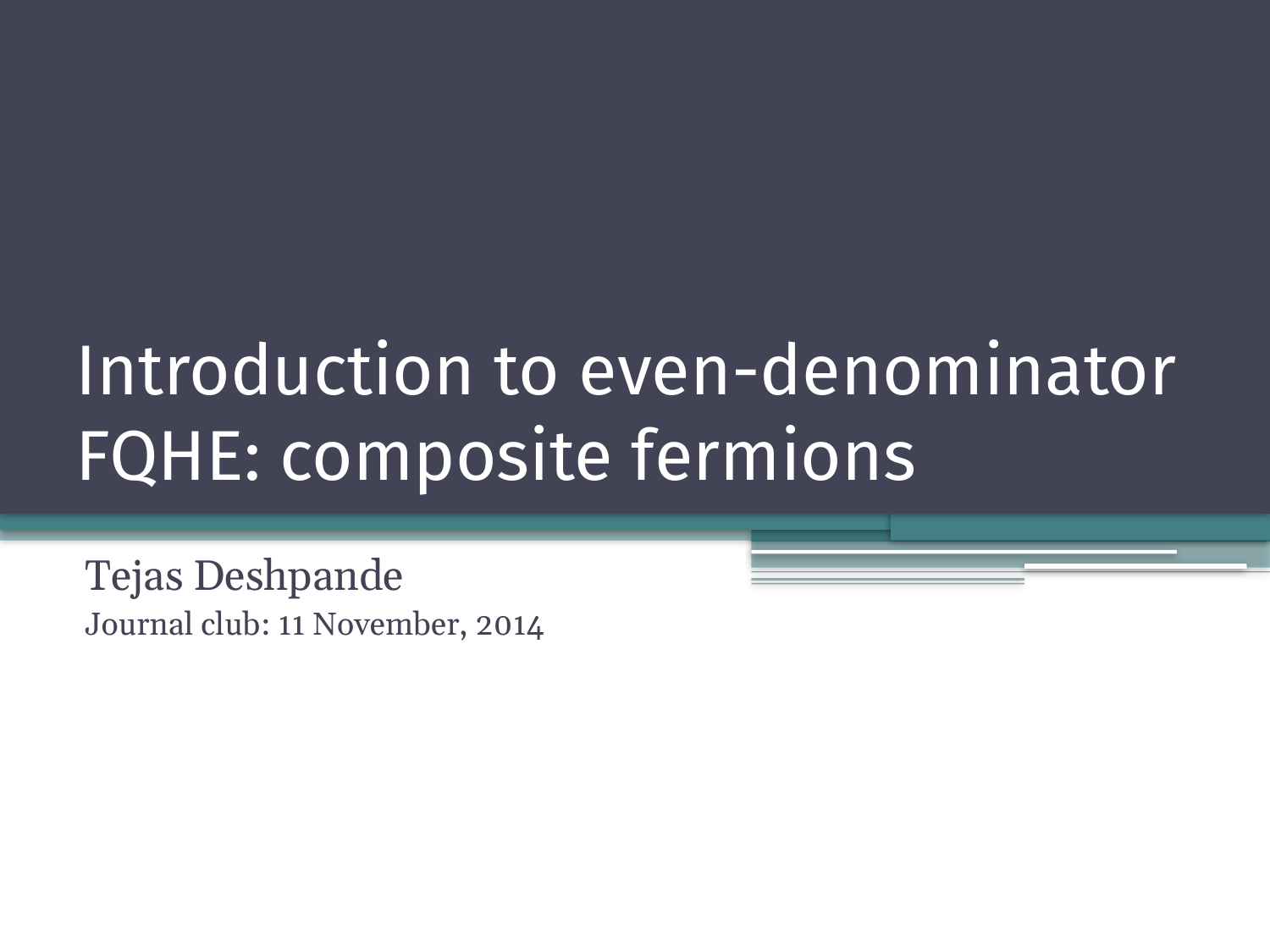

# Introduction to even-denominator FQHE: composite fermions
Tejas Deshpande
Journal club: 11 November, 2014